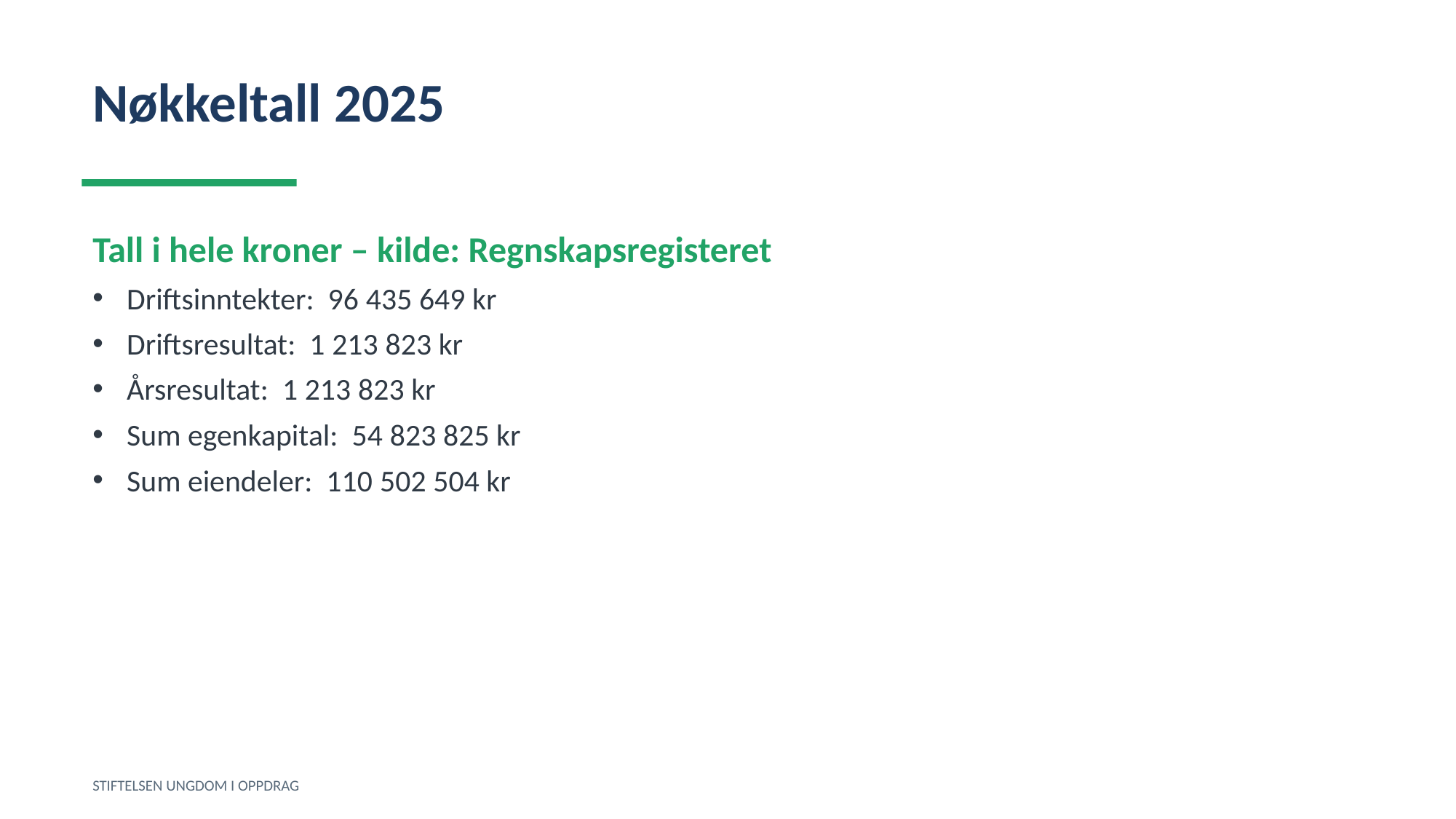

Nøkkeltall 2025

Tall i hele kroner – kilde: Regnskapsregisteret
Driftsinntekter:  96 435 649 kr
Driftsresultat:  1 213 823 kr
Årsresultat:  1 213 823 kr
Sum egenkapital:  54 823 825 kr
Sum eiendeler:  110 502 504 kr
STIFTELSEN UNGDOM I OPPDRAG